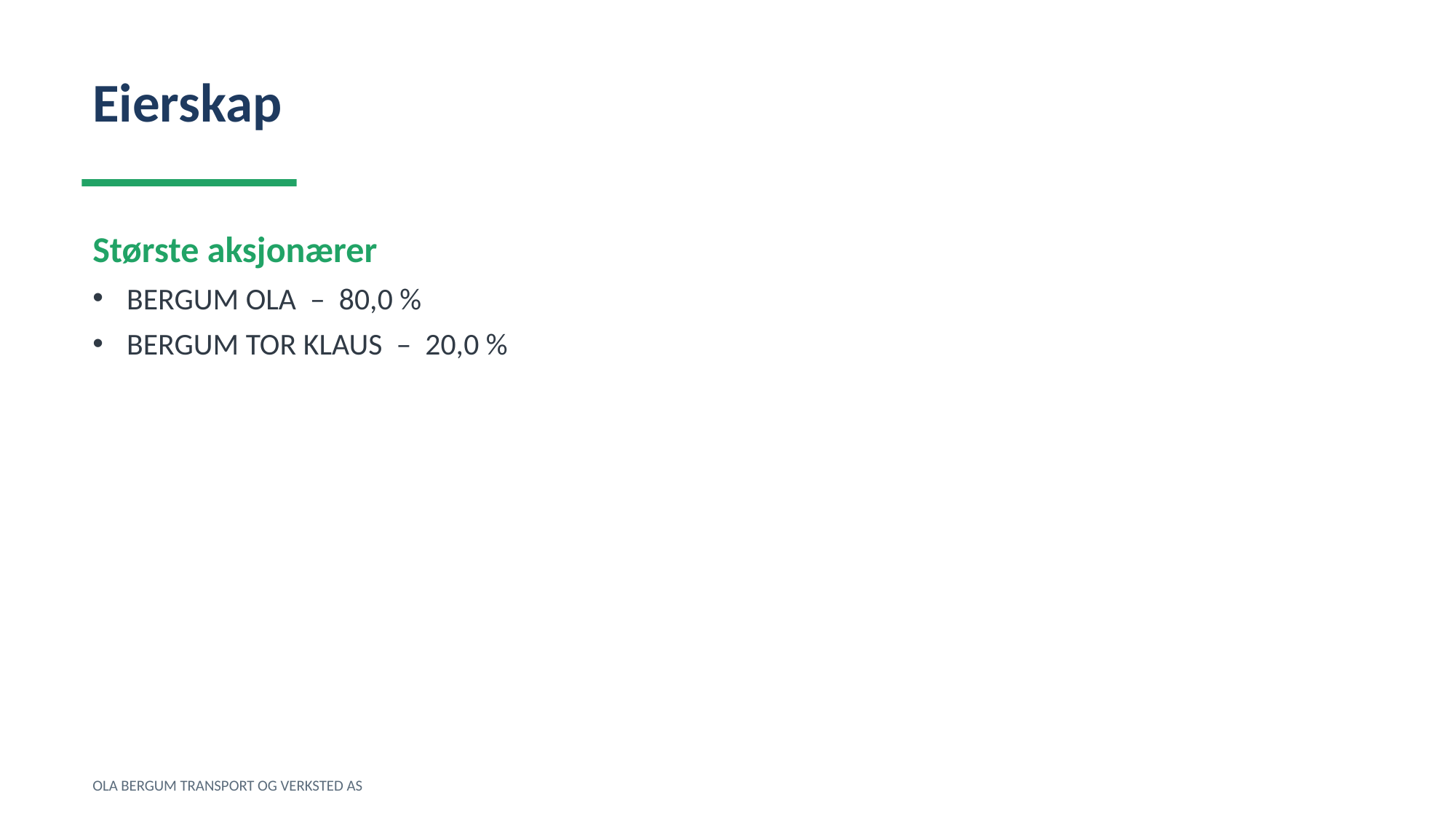

Eierskap

Største aksjonærer
BERGUM OLA  –  80,0 %
BERGUM TOR KLAUS  –  20,0 %
OLA BERGUM TRANSPORT OG VERKSTED AS